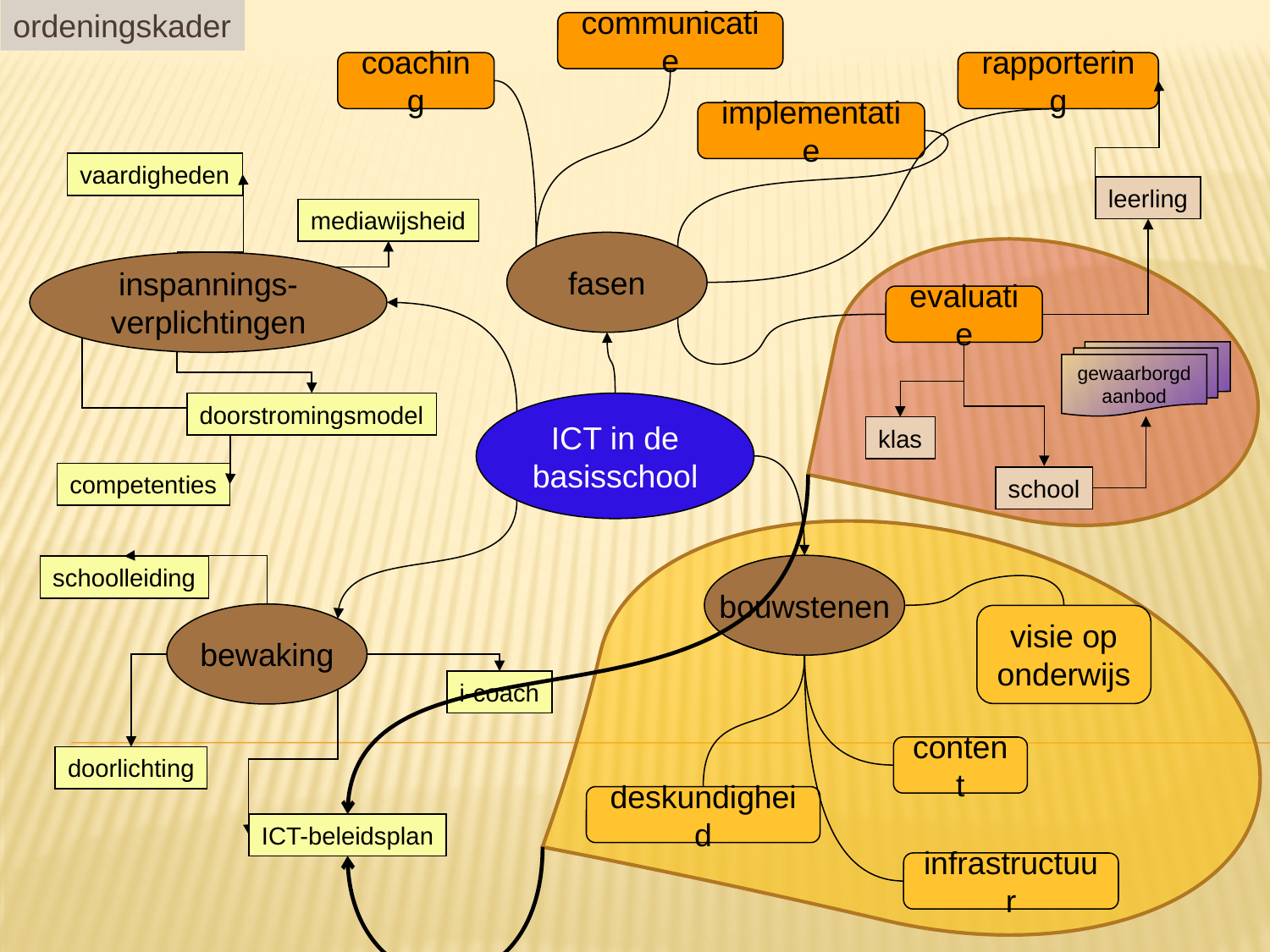

ordeningskader
communicatie
coaching
rapportering
implementatie
vaardigheden
leerling
mediawijsheid
fasen

inspannings-verplichtingen
evaluatie
gewaarborgd aanbod
doorstromingsmodel
ICT in de basisschool
klas
competenties
school

schoolleiding
bouwstenen
bewaking
visie op onderwijs
i-coach
content
doorlichting
deskundigheid
ICT-beleidsplan
infrastructuur